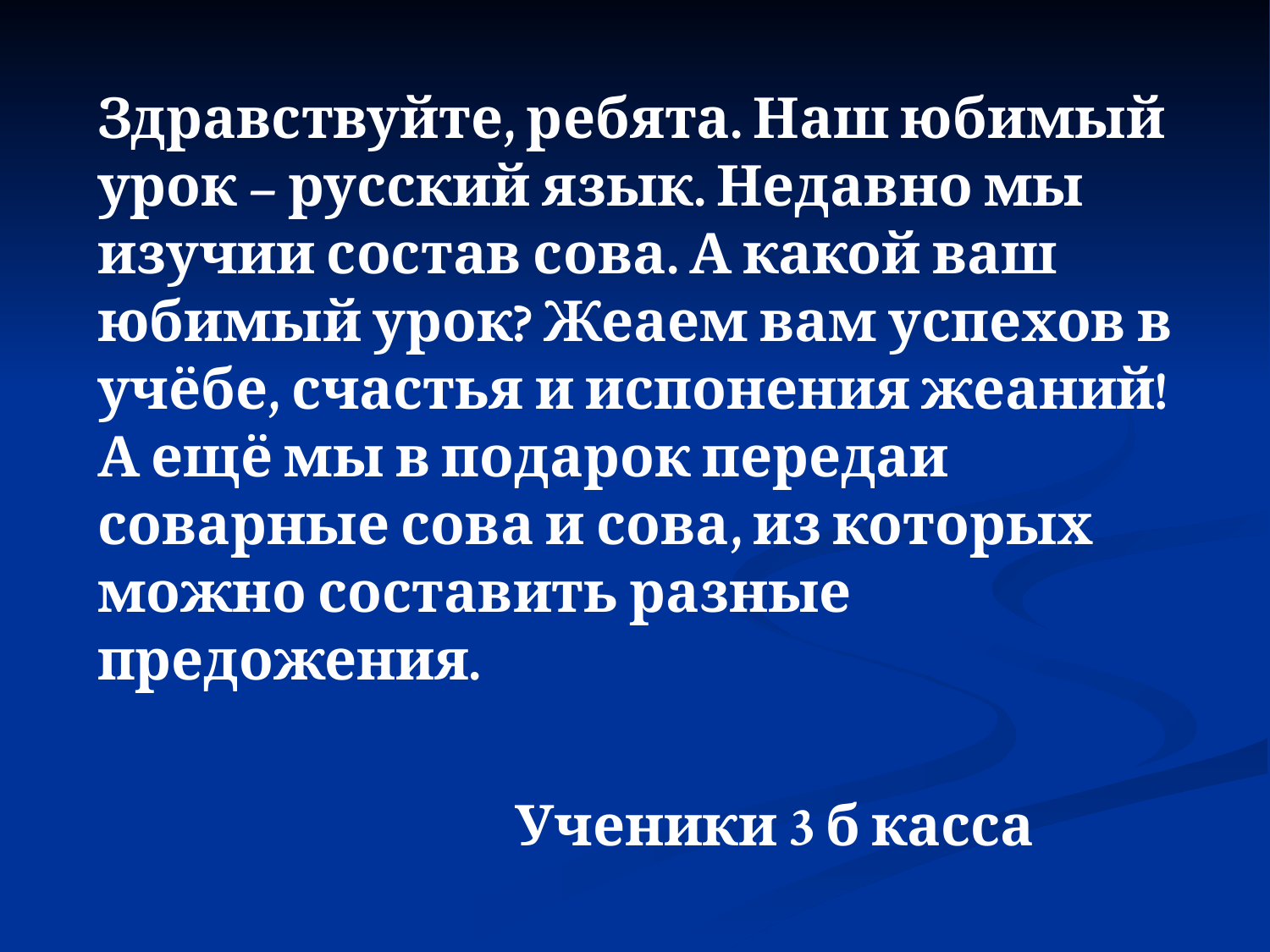

# Здравствуйте, ребята. Наш юбимый урок – русский язык. Недавно мы изучии состав сова. А какой ваш юбимый урок? Жеаем вам успехов в учёбе, счастья и испонения жеаний! А ещё мы в подарок передаи соварные сова и сова, из которых можно составить разные предожения. Ученики 3 б касса